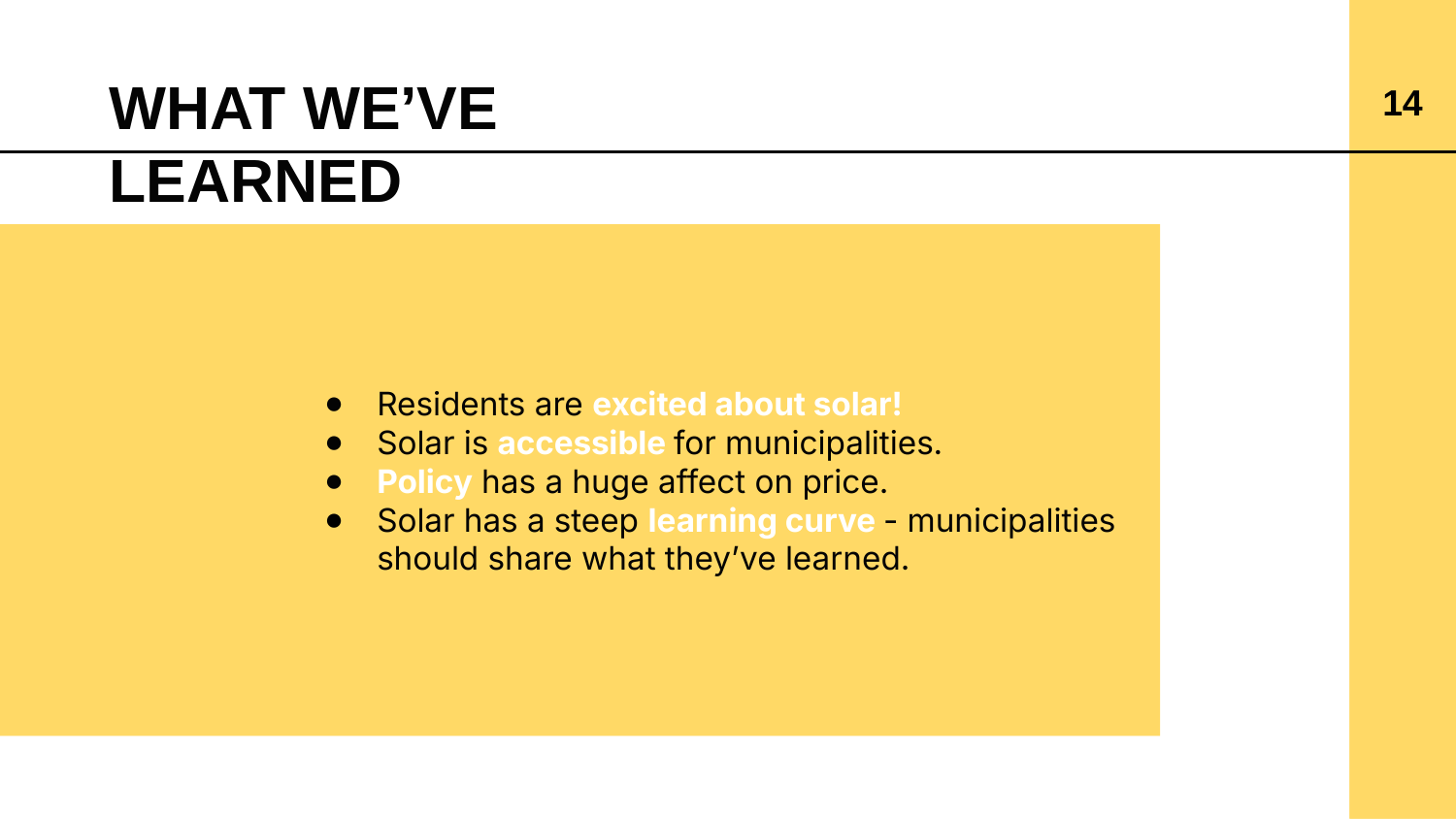

# WHAT WE’VE LEARNED
14

Residents are excited about solar!
Solar is accessible for municipalities.
Policy has a huge affect on price.
Solar has a steep learning curve - municipalities should share what they’ve learned.